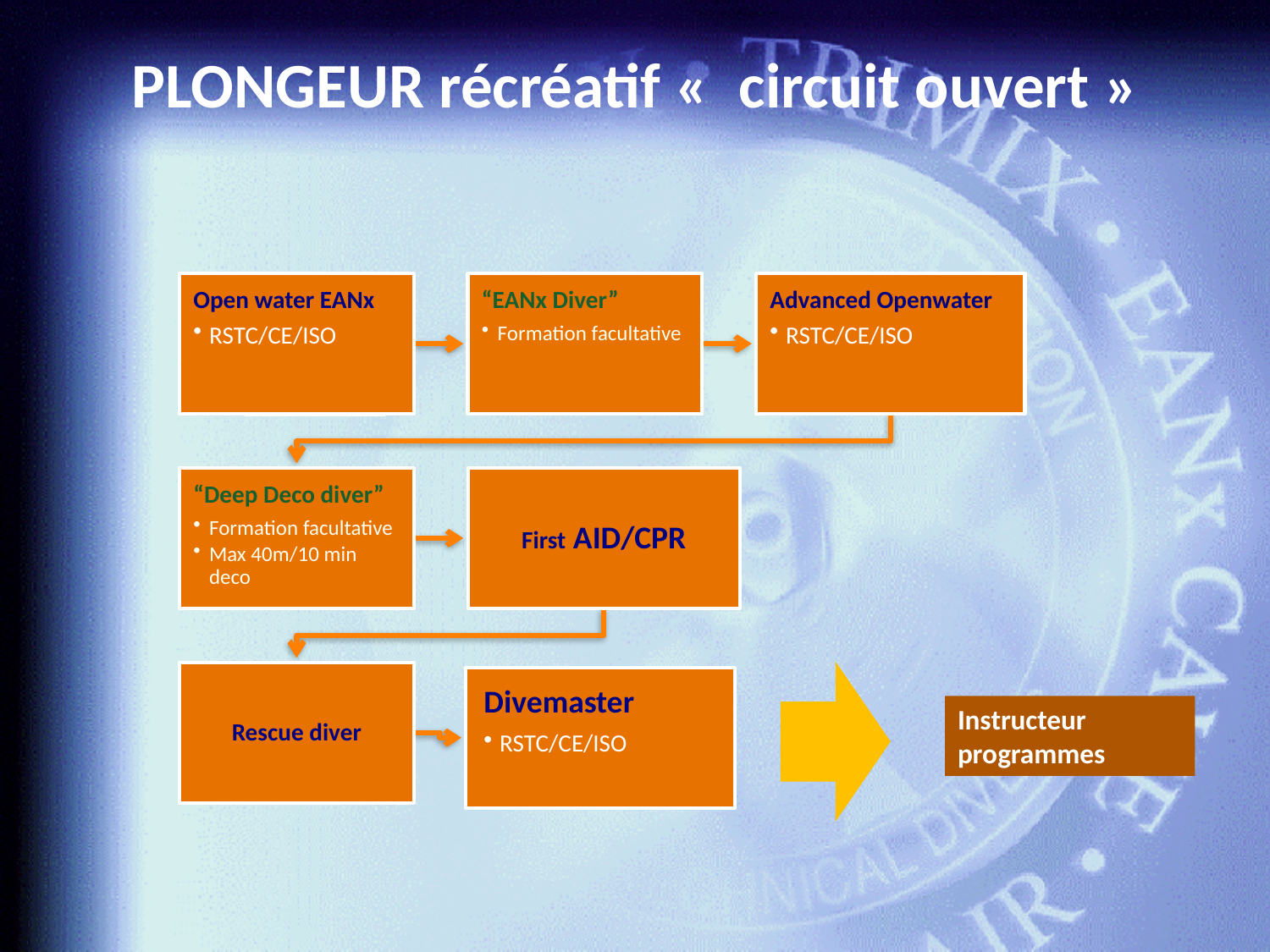

PLONGEUR récréatif «  circuit ouvert »

Open water EANx
RSTC/CE/ISO

“EANx Diver”
Formation facultative

Advanced Openwater
RSTC/CE/ISO

“Deep Deco diver”
Formation facultative
Max 40m/10 min deco

First AID/CPR

Rescue diver
Divemaster
RSTC/CE/ISO

Instructeur
programmes